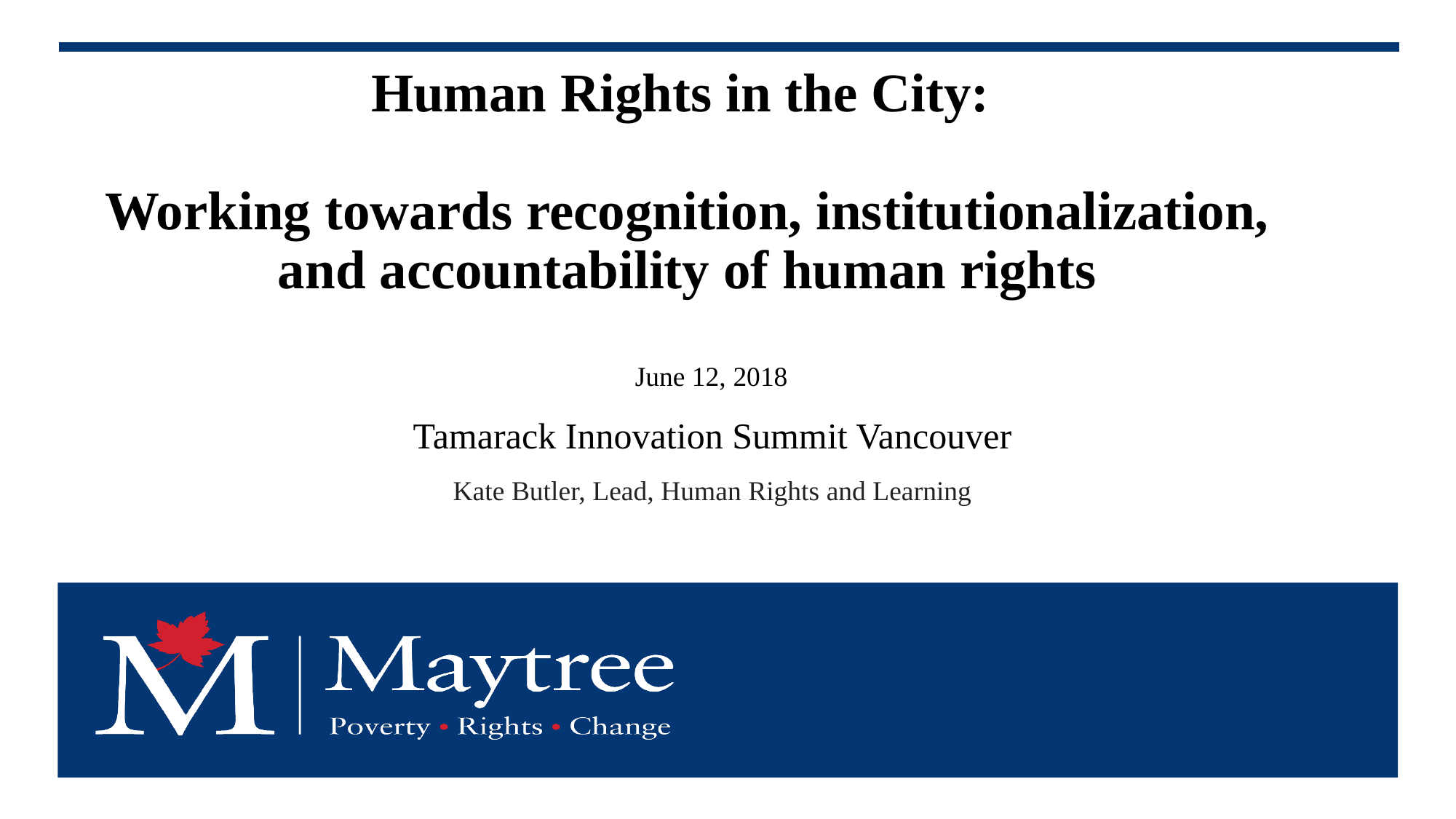

# Human Rights in the City: Working towards recognition, institutionalization, and accountability of human rights
June 12, 2018
Tamarack Innovation Summit Vancouver
Kate Butler, Lead, Human Rights and Learning